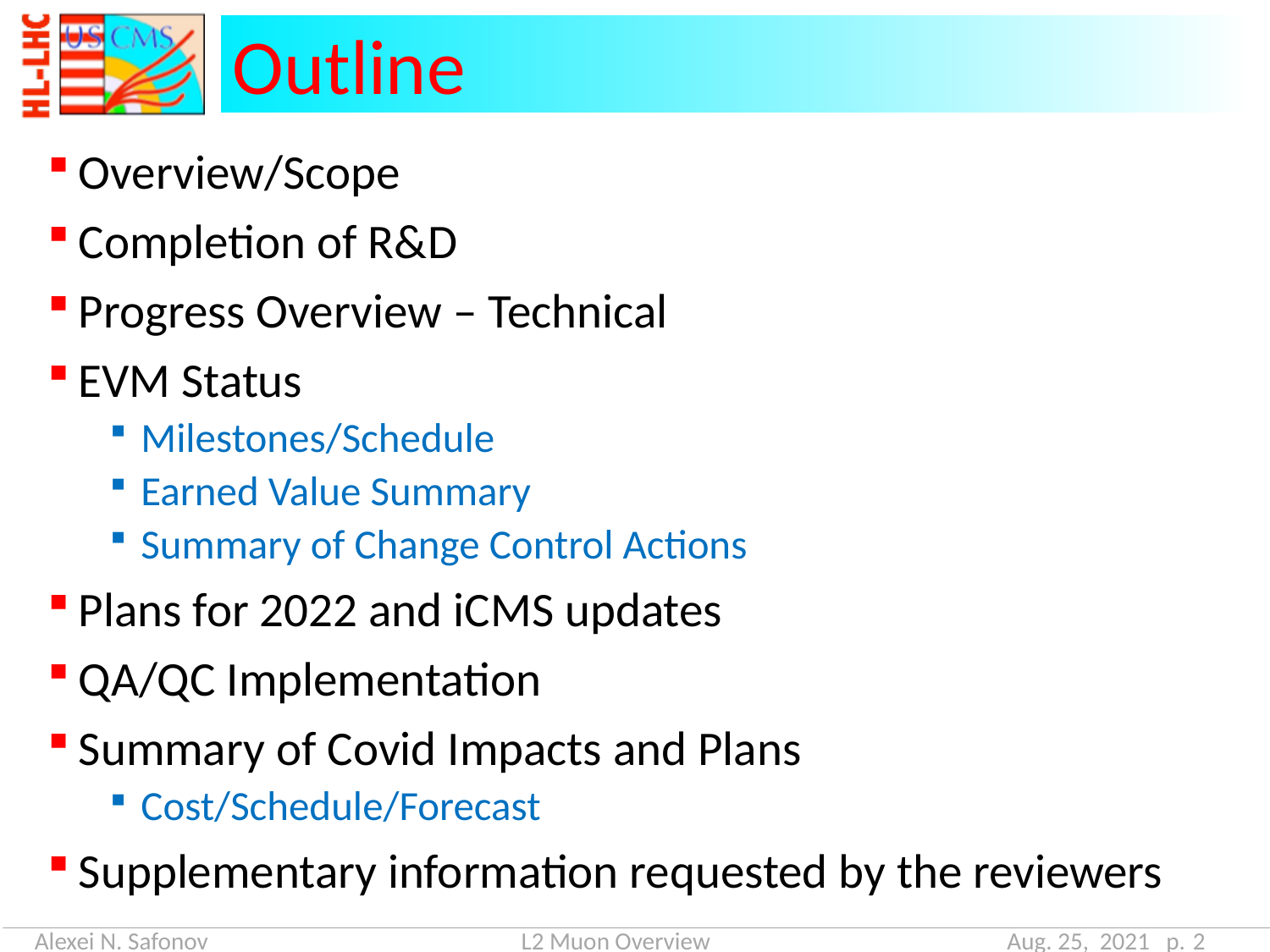

# Outline
Overview/Scope
Completion of R&D
Progress Overview – Technical
EVM Status
Milestones/Schedule
Earned Value Summary
Summary of Change Control Actions
Plans for 2022 and iCMS updates
QA/QC Implementation
Summary of Covid Impacts and Plans
Cost/Schedule/Forecast
Supplementary information requested by the reviewers